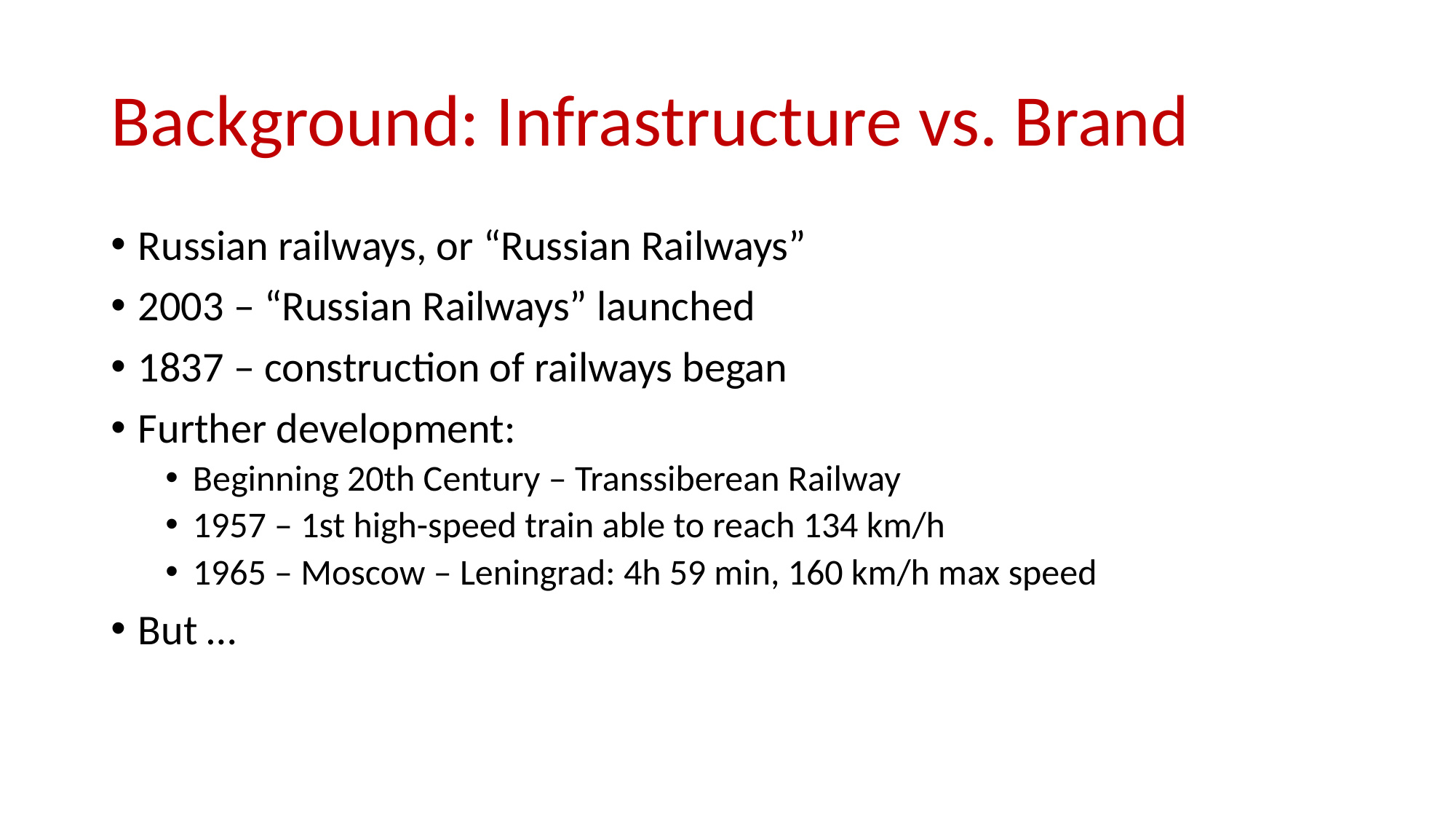

# Background: Infrastructure vs. Brand
Russian railways, or “Russian Railways”
2003 – “Russian Railways” launched
1837 – construction of railways began
Further development:
Beginning 20th Century – Transsiberean Railway
1957 – 1st high-speed train able to reach 134 km/h
1965 – Moscow – Leningrad: 4h 59 min, 160 km/h max speed
But …